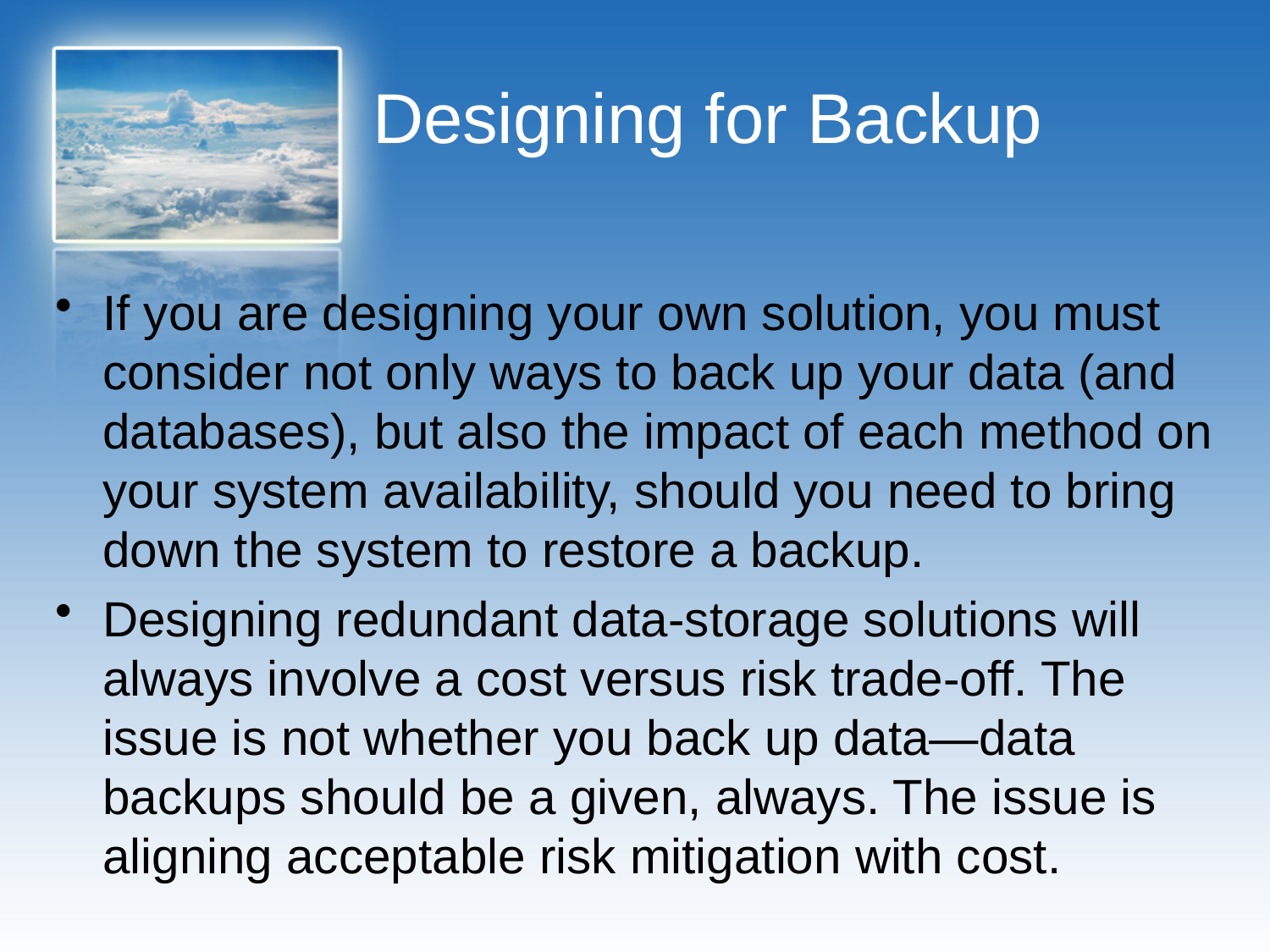

# Designing for Backup
If you are designing your own solution, you must consider not only ways to back up your data (and databases), but also the impact of each method on your system availability, should you need to bring down the system to restore a backup.
Designing redundant data-storage solutions will always involve a cost versus risk trade-off. The issue is not whether you back up data—data backups should be a given, always. The issue is aligning acceptable risk mitigation with cost.